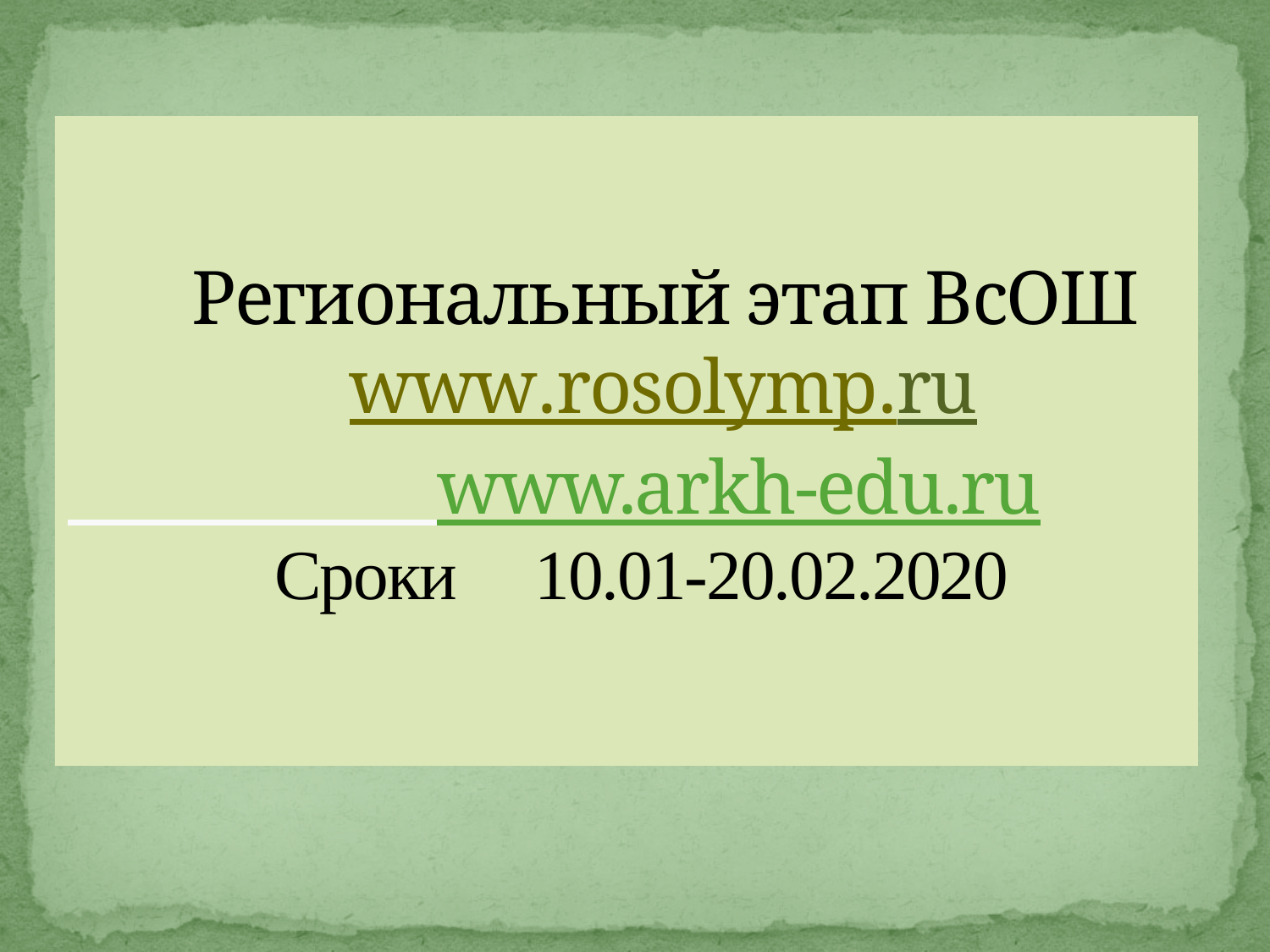

# Региональный этап ВсОШ www.rosolymp.ru www.arkh-edu.ru Сроки     10.01-20.02.2020